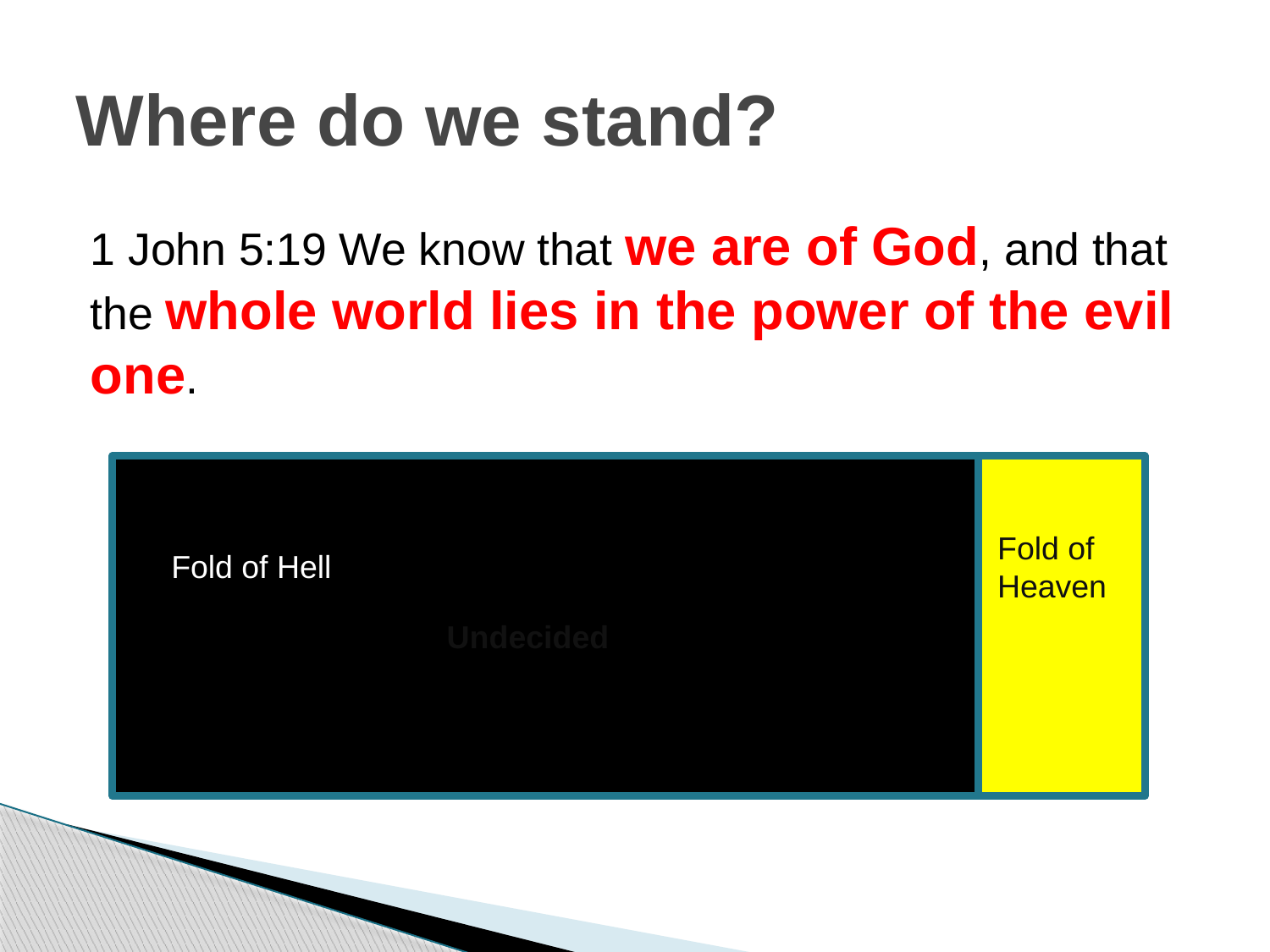

# Where do we stand?
1 John 5:19 We know that we are of God, and that the whole world lies in the power of the evil one.

Fold of Heaven
Fold of Hell
Undecided